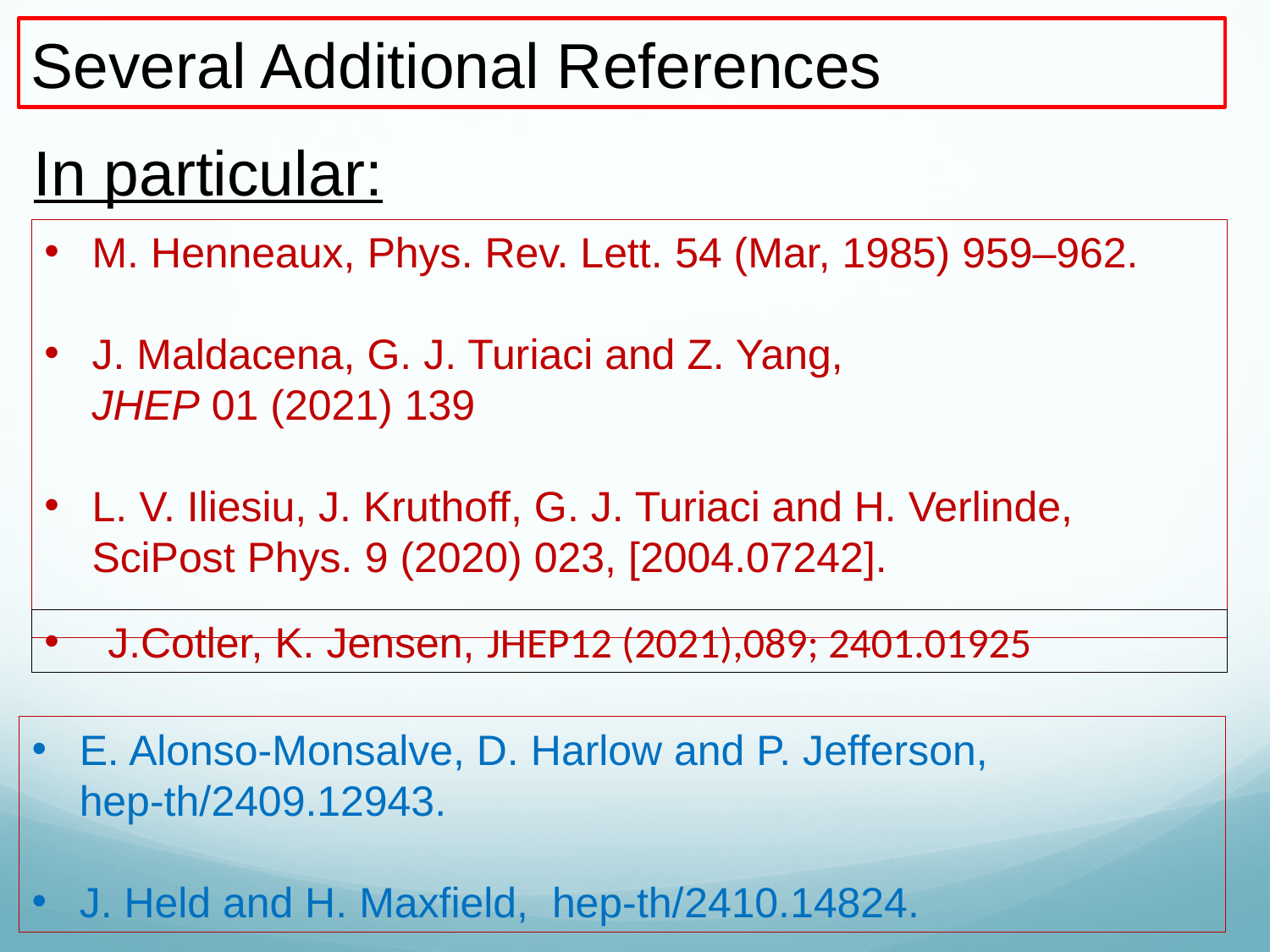

Several Additional References
In particular:
M. Henneaux, Phys. Rev. Lett. 54 (Mar, 1985) 959–962.

J. Maldacena, G. J. Turiaci and Z. Yang, JHEP 01 (2021) 139

L. V. Iliesiu, J. Kruthoff, G. J. Turiaci and H. Verlinde, SciPost Phys. 9 (2020) 023, [2004.07242].

J.Cotler, K. Jensen, JHEP12 (2021),089; 2401.01925
E. Alonso-Monsalve, D. Harlow and P. Jefferson, hep-th/2409.12943.

J. Held and H. Maxfield,  hep-th/2410.14824.